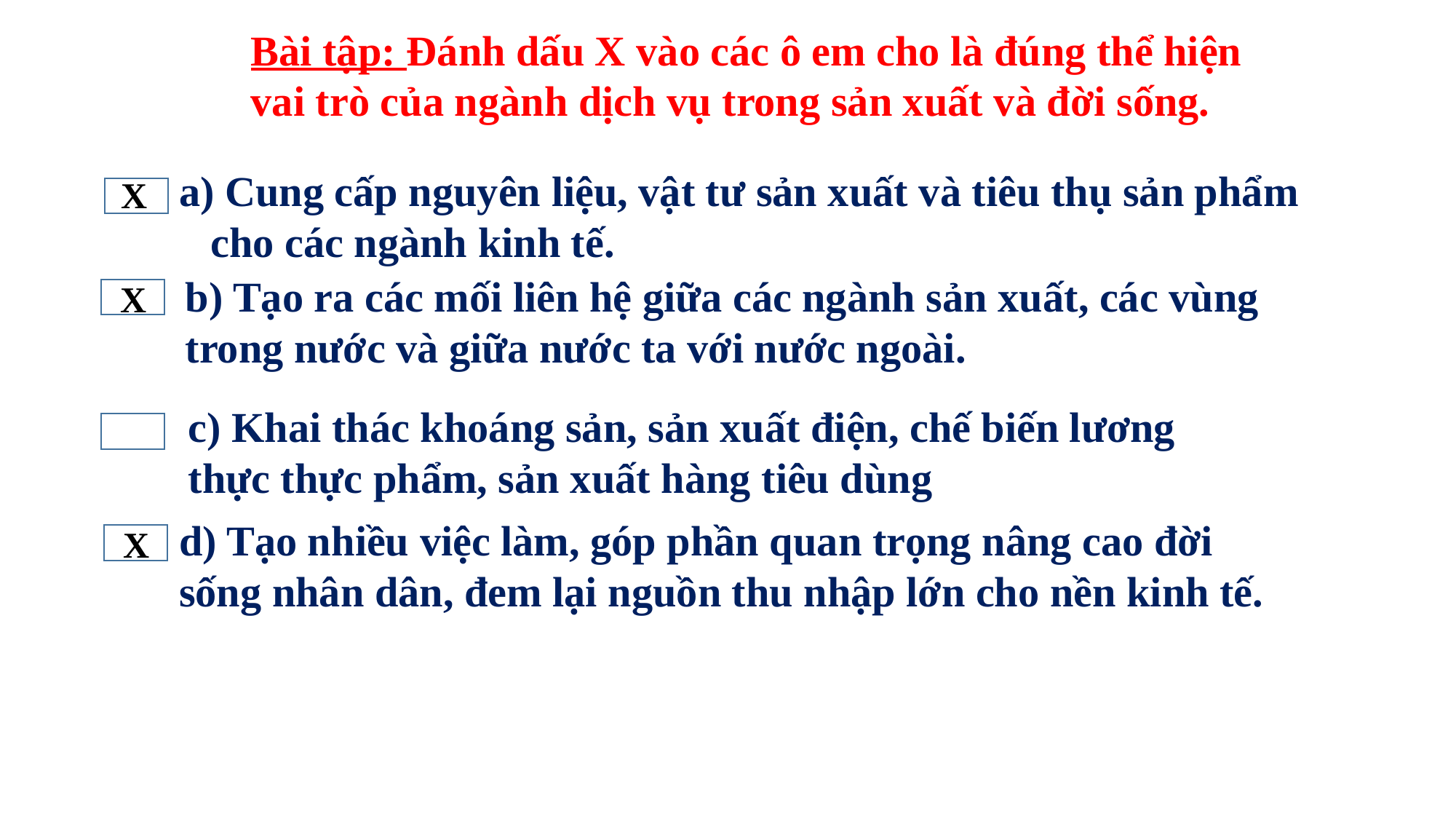

Bài tập: Đánh dấu X vào các ô em cho là đúng thể hiện vai trò của ngành dịch vụ trong sản xuất và đời sống.
a) Cung cấp nguyên liệu, vật tư sản xuất và tiêu thụ sản phẩm      cho các ngành kinh tế.
X

b) Tạo ra các mối liên hệ giữa các ngành sản xuất, các vùng trong nước và giữa nước ta với nước ngoài.
X

c) Khai thác khoáng sản, sản xuất điện, chế biến lương thực thực phẩm, sản xuất hàng tiêu dùng

d) Tạo nhiều việc làm, góp phần quan trọng nâng cao đời sống nhân dân, đem lại nguồn thu nhập lớn cho nền kinh tế.
X